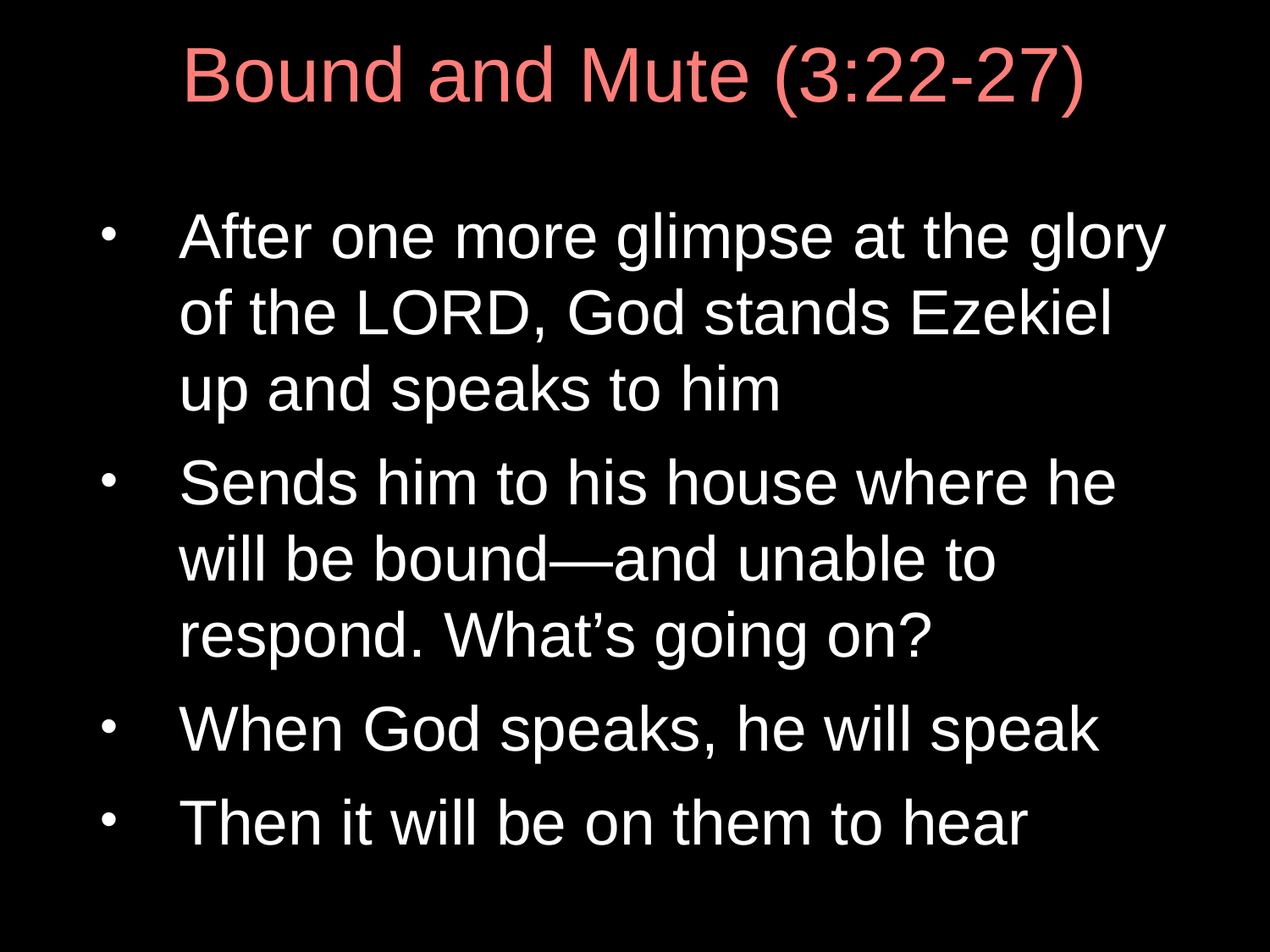

# Bound and Mute (3:22-27)
After one more glimpse at the glory of the LORD, God stands Ezekiel up and speaks to him
Sends him to his house where he will be bound—and unable to respond. What’s going on?
When God speaks, he will speak
Then it will be on them to hear